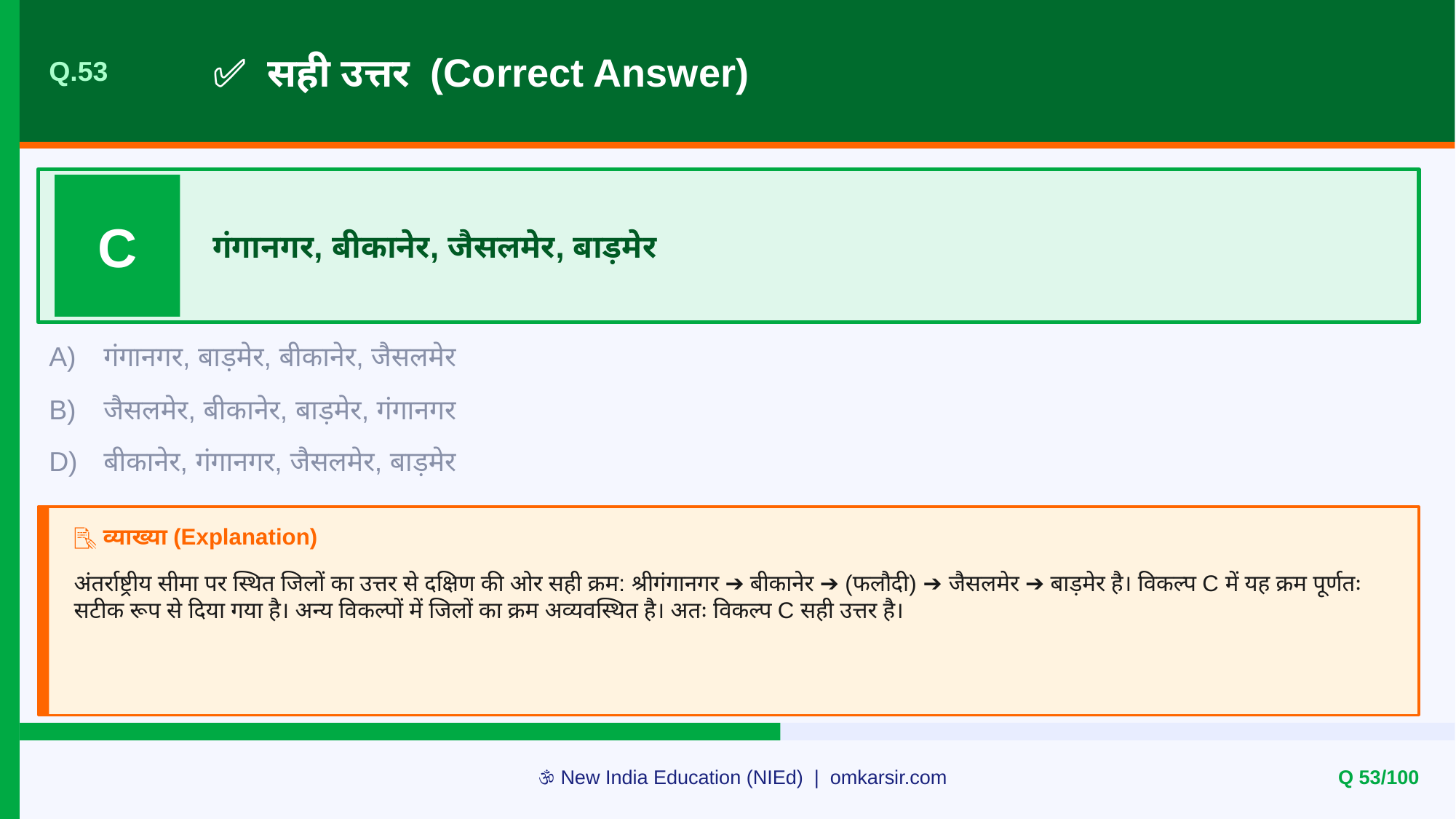

✅  सही उत्तर  (Correct Answer)
Q.53

C
गंगानगर, बीकानेर, जैसलमेर, बाड़मेर
A)
गंगानगर, बाड़मेर, बीकानेर, जैसलमेर
B)
जैसलमेर, बीकानेर, बाड़मेर, गंगानगर
D)
बीकानेर, गंगानगर, जैसलमेर, बाड़मेर

📝 व्याख्या (Explanation)
अंतर्राष्ट्रीय सीमा पर स्थित जिलों का उत्तर से दक्षिण की ओर सही क्रम: श्रीगंगानगर ➔ बीकानेर ➔ (फलौदी) ➔ जैसलमेर ➔ बाड़मेर है। विकल्प C में यह क्रम पूर्णतः सटीक रूप से दिया गया है। अन्य विकल्पों में जिलों का क्रम अव्यवस्थित है। अतः विकल्प C सही उत्तर है।

🕉️ New India Education (NIEd)  |  omkarsir.com
Q 53/100